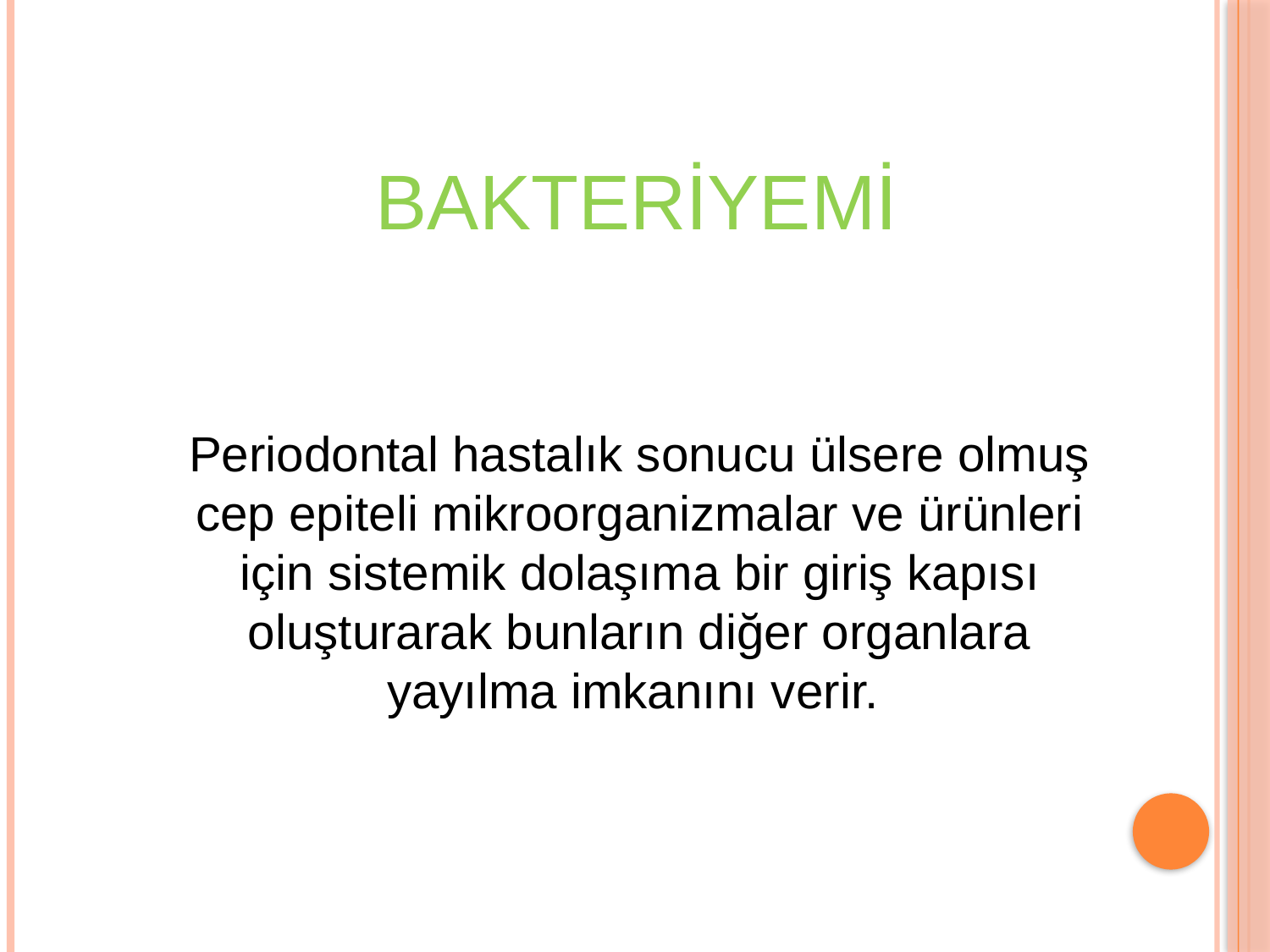

BAKTERİYEMİ
Periodontal hastalık sonucu ülsere olmuş cep epiteli mikroorganizmalar ve ürünleri için sistemik dolaşıma bir giriş kapısı oluşturarak bunların diğer organlara yayılma imkanını verir.